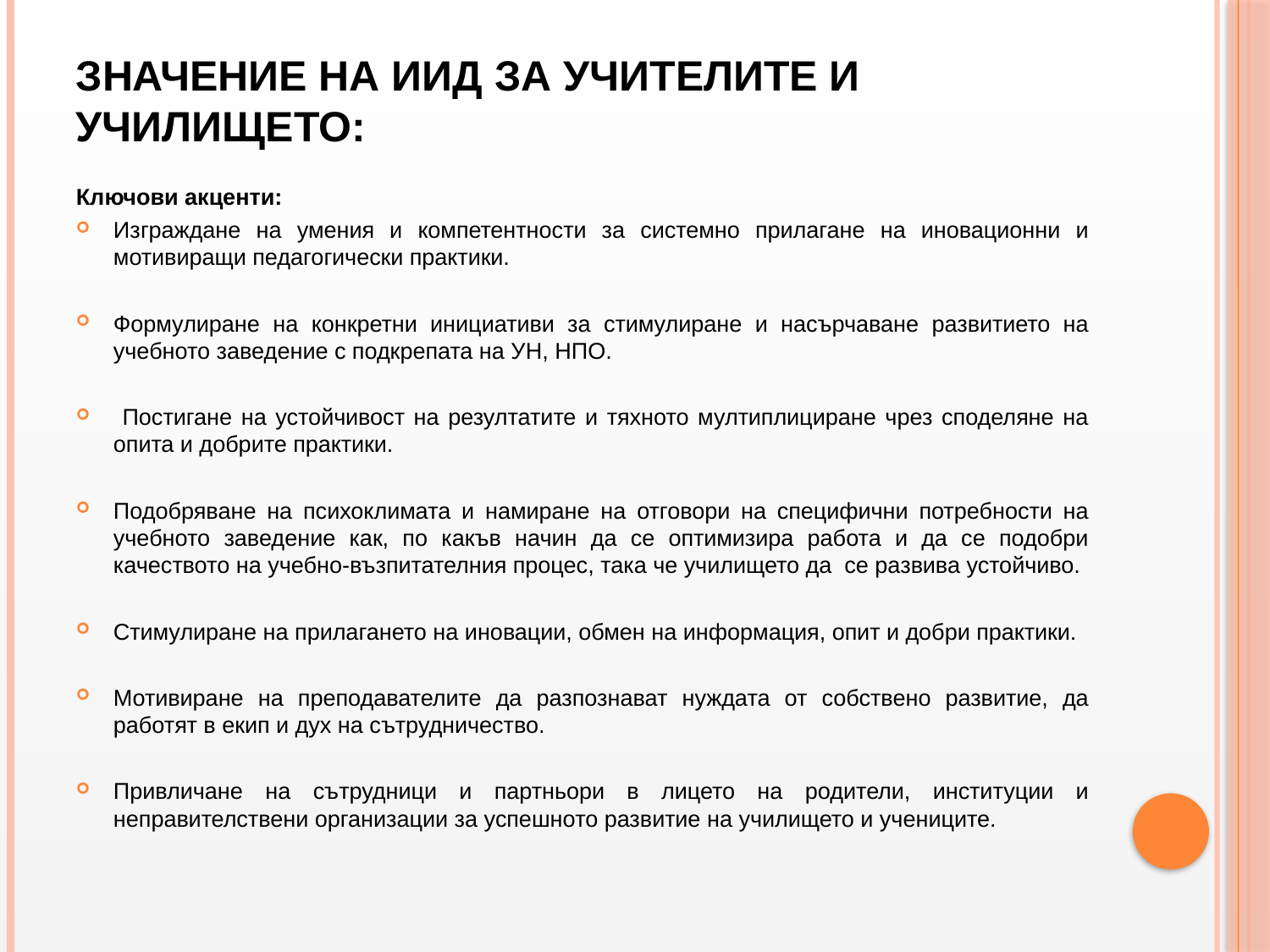

# Значение на ИИД за учителите и училището:
Ключови акценти:
Изграждане на умения и компетентности за системно прилагане на иновационни и мотивиращи педагогически практики.

Формулиране на конкретни инициативи за стимулиране и насърчаване развитието на учебното заведение с подкрепата на УН, НПО.

 Постигане на устойчивост на резултатите и тяхното мултиплициране чрез споделяне на опита и добрите практики.

Подобряване на психоклимата и намиране на отговори на специфични потребности на учебното заведение как, по какъв начин да се оптимизира работа и да се подобри качеството на учебно-възпитателния процес, така че училището да  се развива устойчиво.

Стимулиране на прилагането на иновации, обмен на информация, опит и добри практики.

Мотивиране на преподавателите да разпознават нуждата от собствено развитие, да работят в екип и дух на сътрудничество.

Привличане на сътрудници и партньори в лицето на родители, институции и неправителствени организации за успешното развитие на училището и учениците.